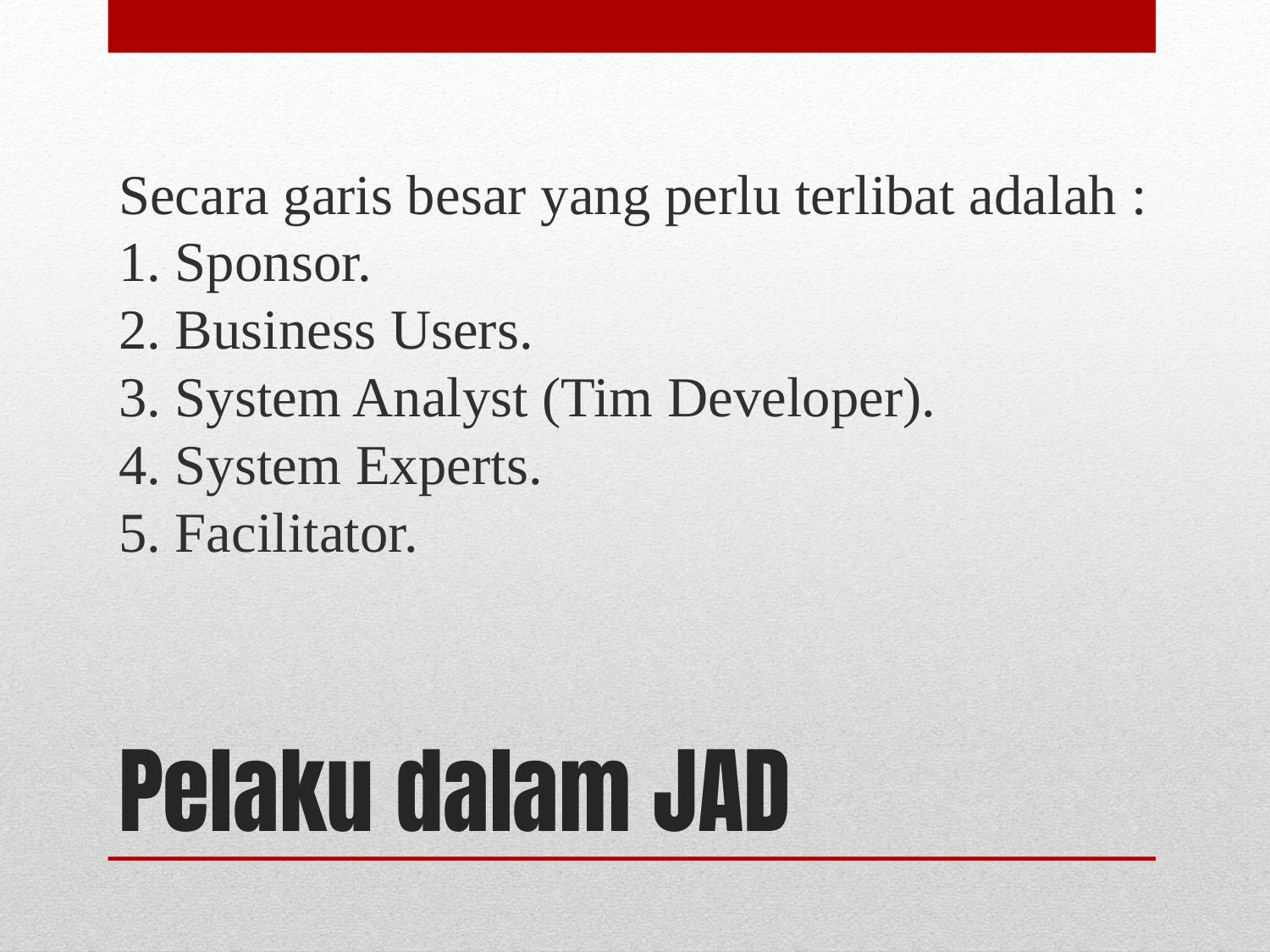

Secara garis besar yang perlu terlibat adalah :
1. Sponsor.
2. Business Users.
3. System Analyst (Tim Developer).
4. System Experts.
5. Facilitator.

# Pelaku dalam JAD